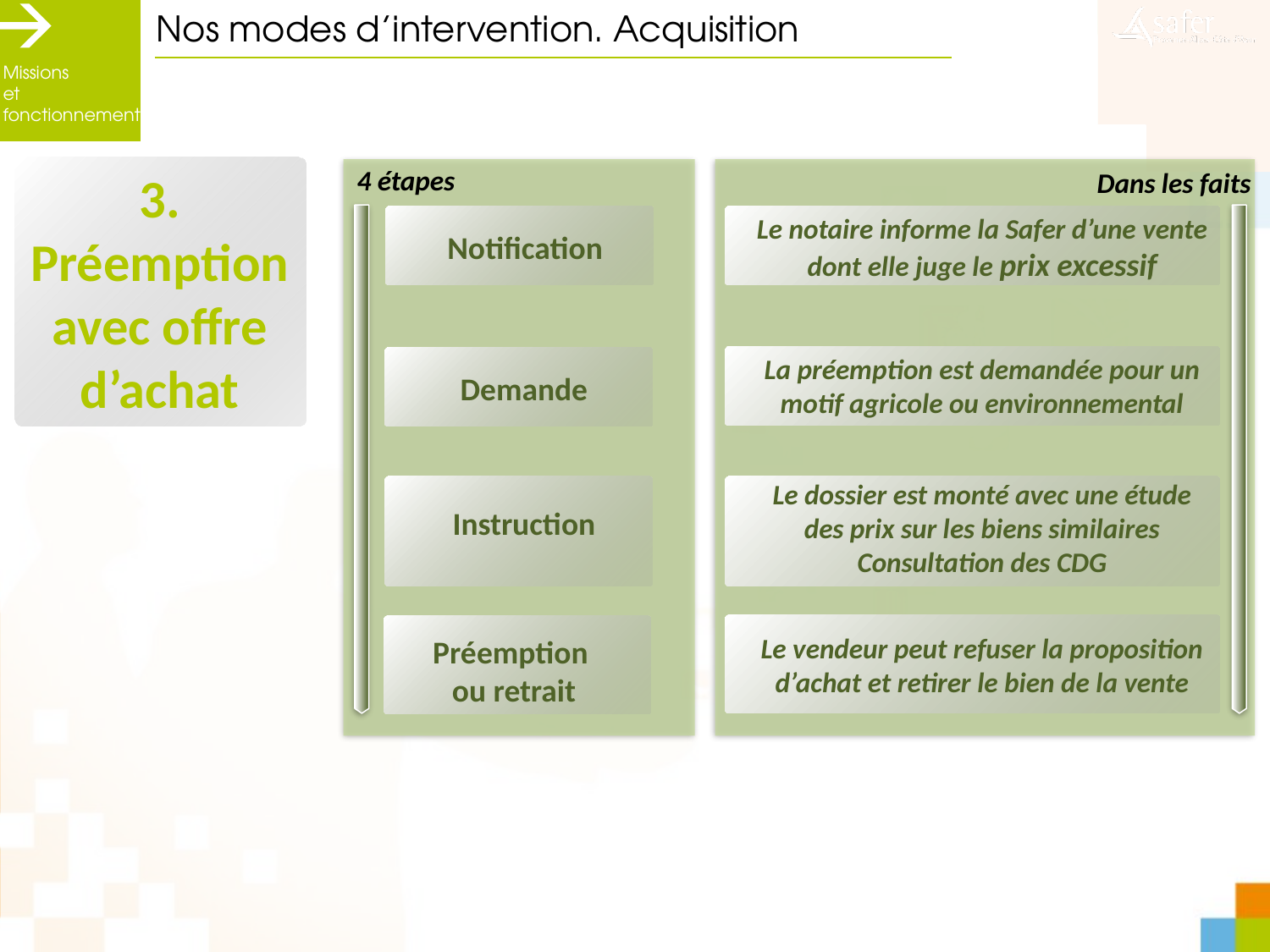

Nos modes d’intervention. Acquisition
Missions
et
fonctionnement
4 étapes
3.
Préemption avec offre d’achat

Dans les faits

Le notaire informe la Safer d’une vente dont elle juge le prix excessif

Notification
La préemption est demandée pour un motif agricole ou environnemental

Demande

Le dossier est monté avec une étude des prix sur les biens similaires
Consultation des CDG

Instruction

Le vendeur peut refuser la proposition d’achat et retirer le bien de la vente

Préemption
ou retrait